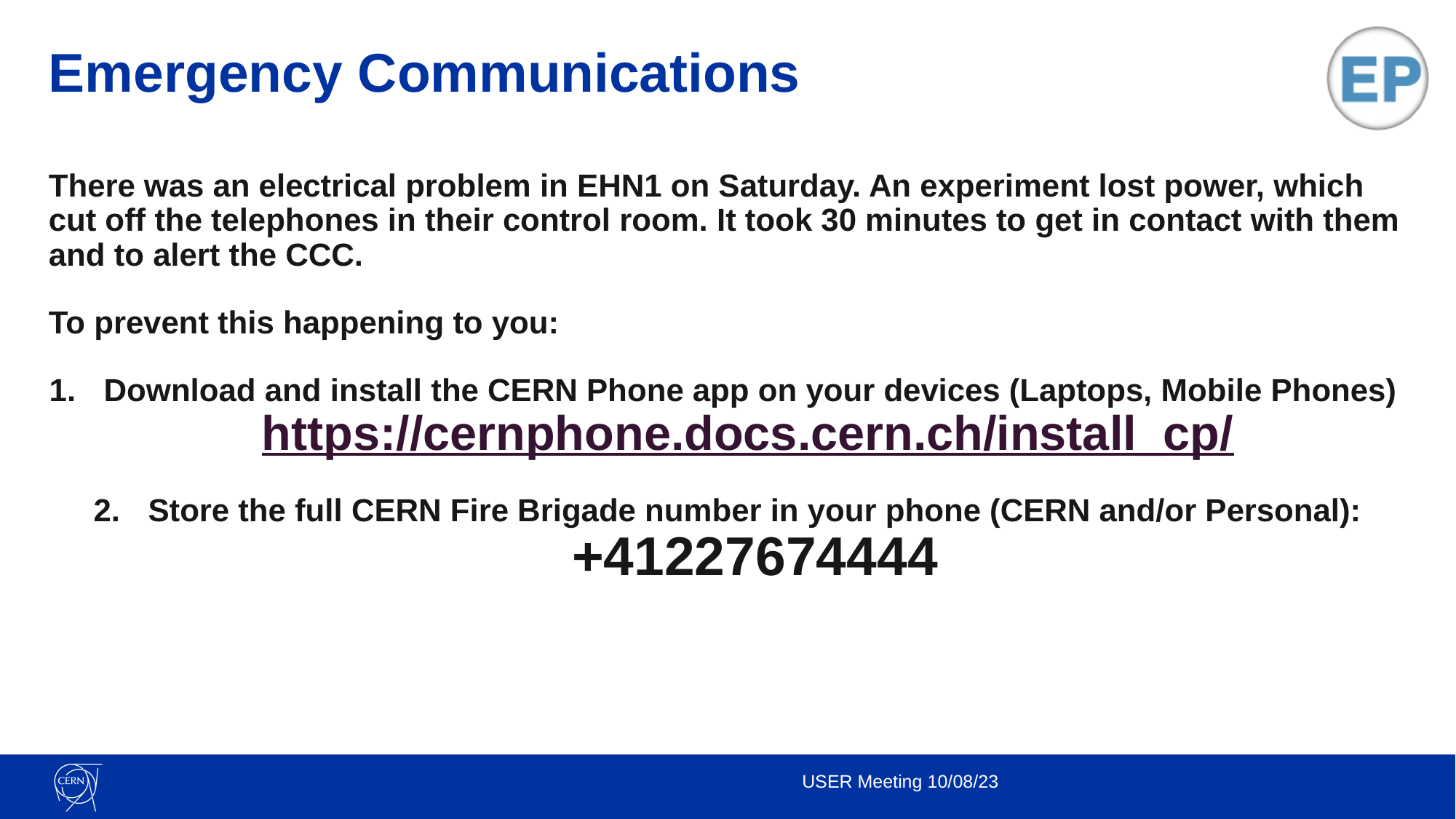

# Emergency Communications
There was an electrical problem in EHN1 on Saturday. An experiment lost power, which cut off the telephones in their control room. It took 30 minutes to get in contact with them and to alert the CCC.
To prevent this happening to you:
Download and install the CERN Phone app on your devices (Laptops, Mobile Phones) https://cernphone.docs.cern.ch/install_cp/
Store the full CERN Fire Brigade number in your phone (CERN and/or Personal): +41227674444

USER Meeting 10/08/23